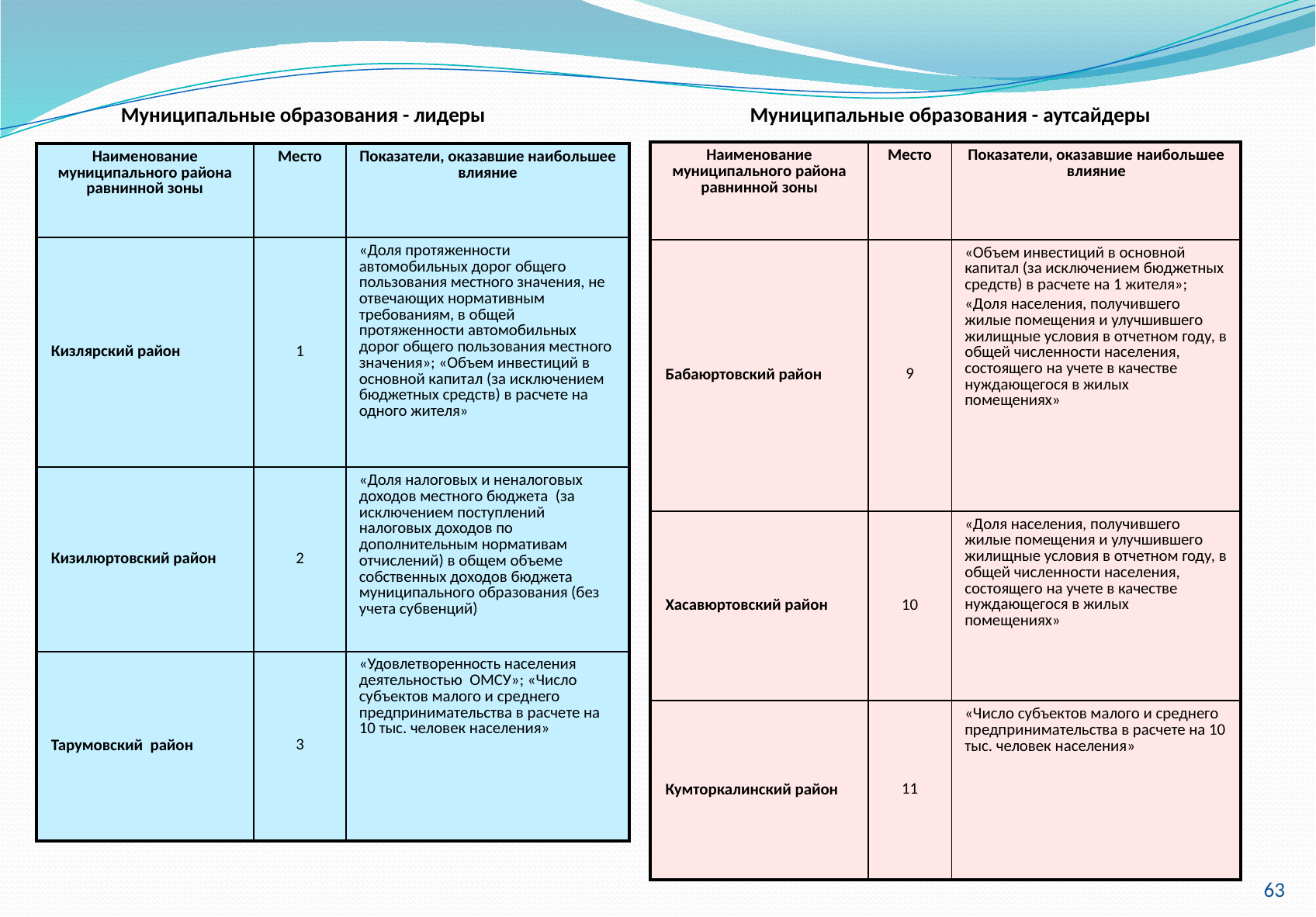

Муниципальные образования - лидеры
Муниципальные образования - аутсайдеры
| Наименование муниципального района равнинной зоны | Место | Показатели, оказавшие наибольшее влияние |
| --- | --- | --- |
| Бабаюртовский район | 9 | «Объем инвестиций в основной капитал (за исключением бюджетных средств) в расчете на 1 жителя»; «Доля населения, получившего жилые помещения и улучшившего жилищные условия в отчетном году, в общей численности населения, состоящего на учете в качестве нуждающегося в жилых помещениях» |
| Хасавюртовский район | 10 | «Доля населения, получившего жилые помещения и улучшившего жилищные условия в отчетном году, в общей численности населения, состоящего на учете в качестве нуждающегося в жилых помещениях» |
| Кумторкалинский район | 11 | «Число субъектов малого и среднего предпринимательства в расчете на 10 тыс. человек населения» |
| Наименование муниципального района равнинной зоны | Место | Показатели, оказавшие наибольшее влияние |
| --- | --- | --- |
| Кизлярский район | 1 | «Доля протяженности автомобильных дорог общего пользования местного значения, не отвечающих нормативным требованиям, в общей протяженности автомобильных дорог общего пользования местного значения»; «Объем инвестиций в основной капитал (за исключением бюджетных средств) в расчете на одного жителя» |
| Кизилюртовский район | 2 | «Доля налоговых и неналоговых доходов местного бюджета (за исключением поступлений налоговых доходов по дополнительным нормативам отчислений) в общем объеме собственных доходов бюджета муниципального образования (без учета субвенций) |
| Тарумовский район | 3 | «Удовлетворенность населения деятельностью ОМСУ»; «Число субъектов малого и среднего предпринимательства в расчете на 10 тыс. человек населения» |
63